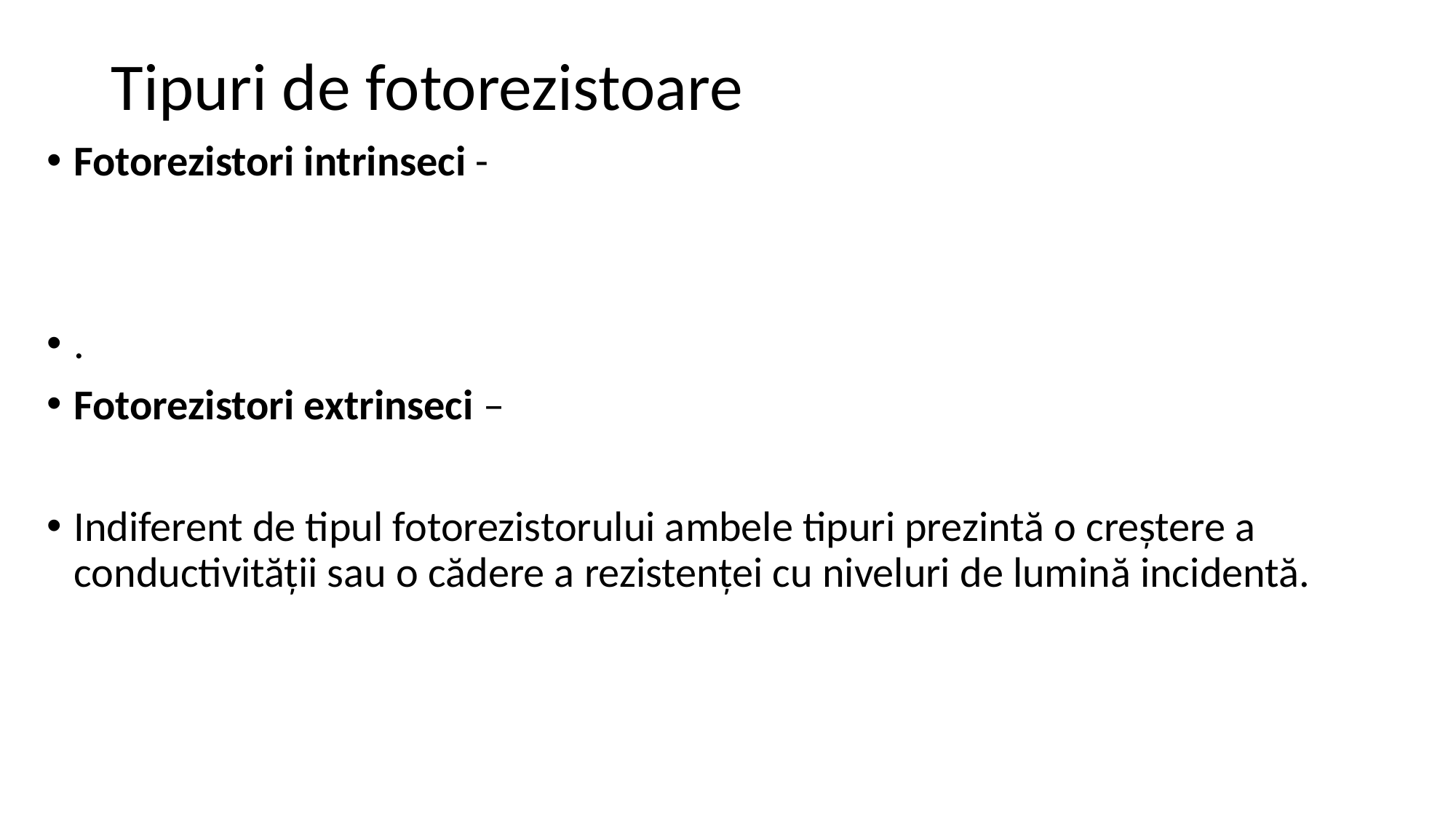

# Tipuri de fotorezistoare
Fotorezistori intrinseci -

.
Fotorezistori extrinseci –

Indiferent de tipul fotorezistorului ambele tipuri prezintă o creștere a conductivității sau o cădere a rezistenței cu niveluri de lumină incidentă.